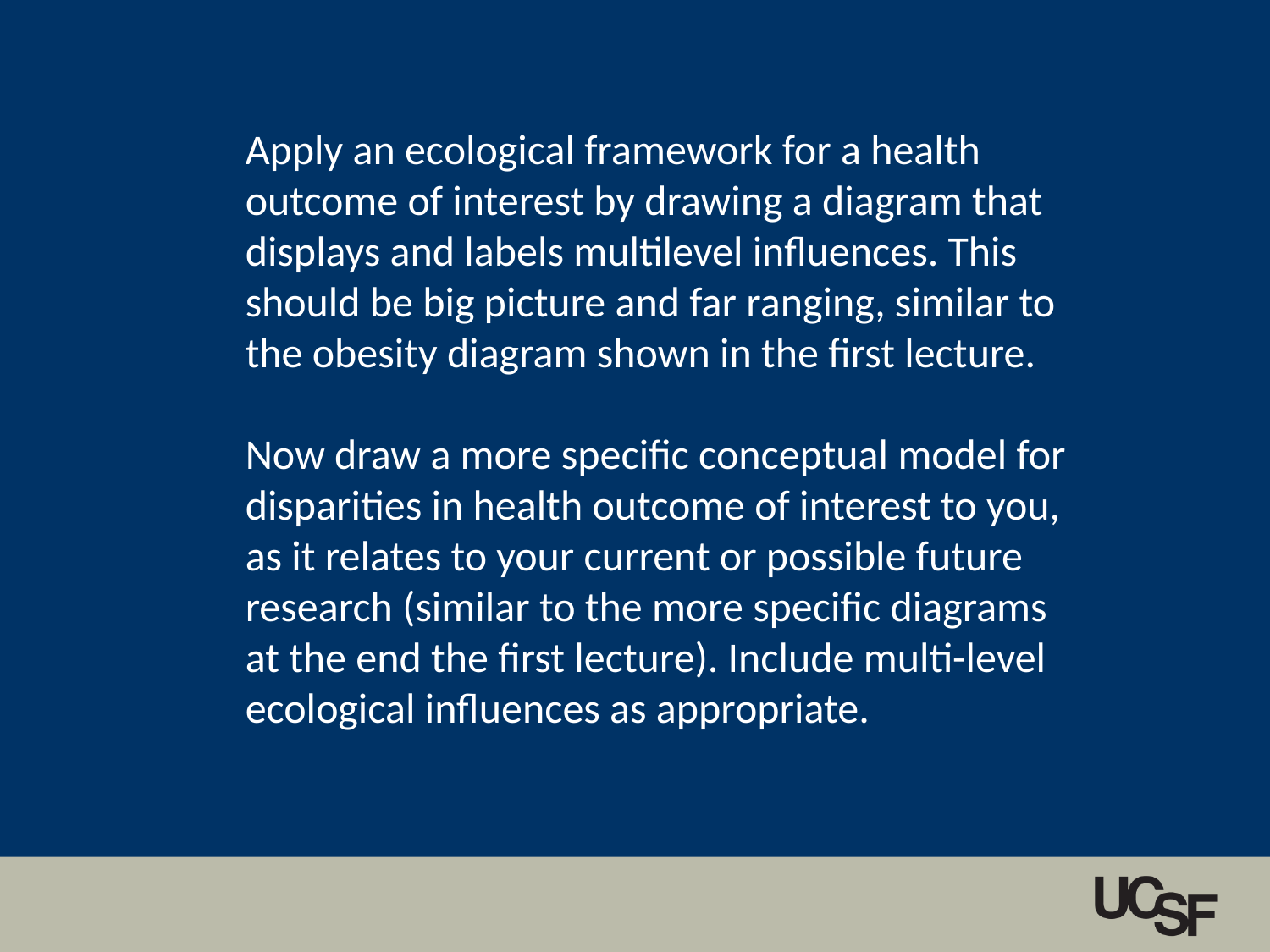

Apply an ecological framework for a health outcome of interest by drawing a diagram that displays and labels multilevel influences. This should be big picture and far ranging, similar to the obesity diagram shown in the first lecture.

Now draw a more specific conceptual model for disparities in health outcome of interest to you, as it relates to your current or possible future research (similar to the more specific diagrams at the end the first lecture). Include multi-level ecological influences as appropriate.